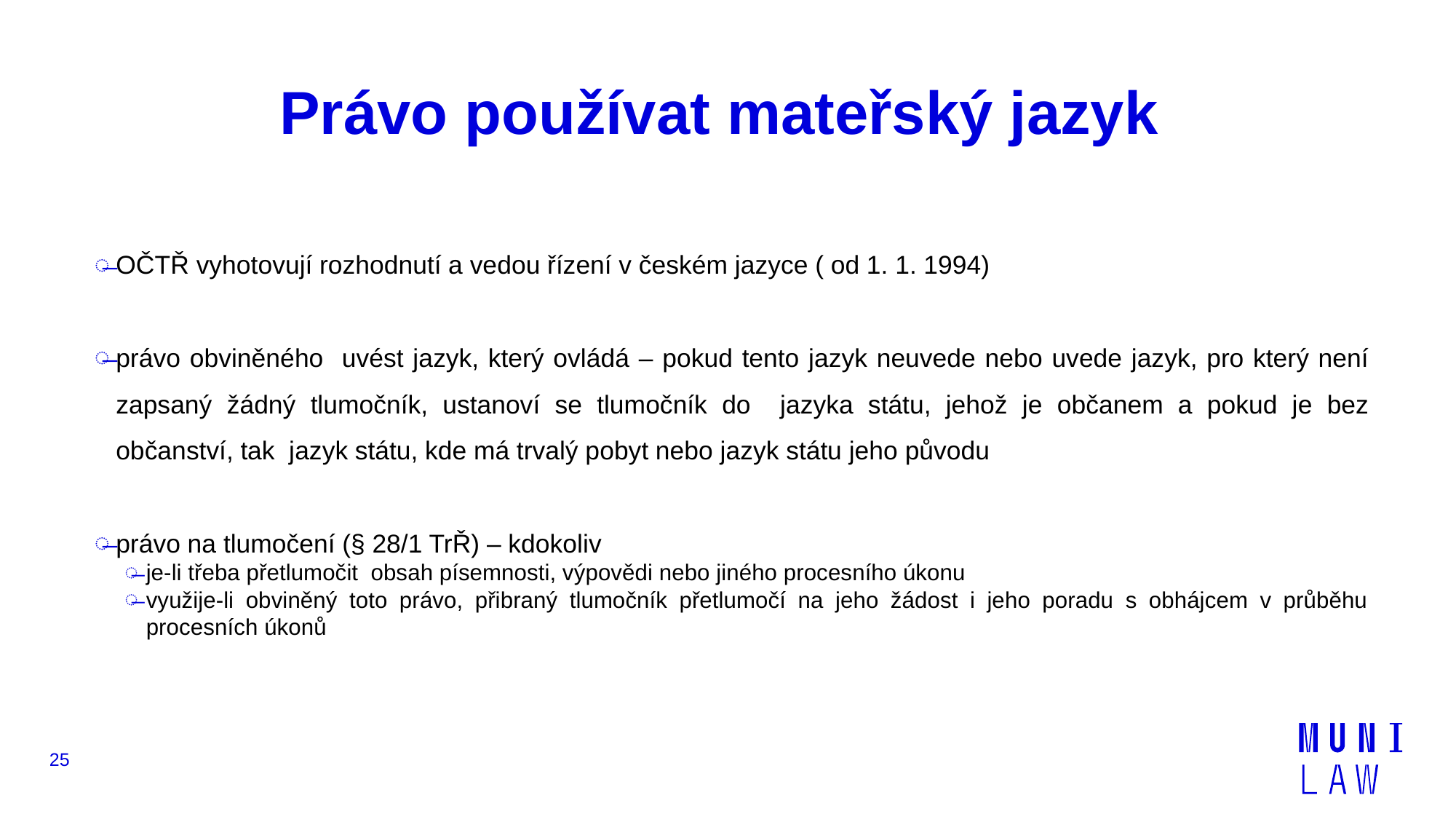

# Právo používat mateřský jazyk

OČTŘ vyhotovují rozhodnutí a vedou řízení v českém jazyce ( od 1. 1. 1994)

právo obviněného  uvést jazyk, který ovládá – pokud tento jazyk neuvede nebo uvede jazyk, pro který není zapsaný žádný tlumočník, ustanoví se tlumočník do  jazyka státu, jehož je občanem a pokud je bez občanství, tak  jazyk státu, kde má trvalý pobyt nebo jazyk státu jeho původu

právo na tlumočení (§ 28/1 TrŘ) – kdokoliv
je-li třeba přetlumočit  obsah písemnosti, výpovědi nebo jiného procesního úkonu
využije-li obviněný toto právo, přibraný tlumočník přetlumočí na jeho žádost i jeho poradu s obhájcem v průběhu procesních úkonů

25